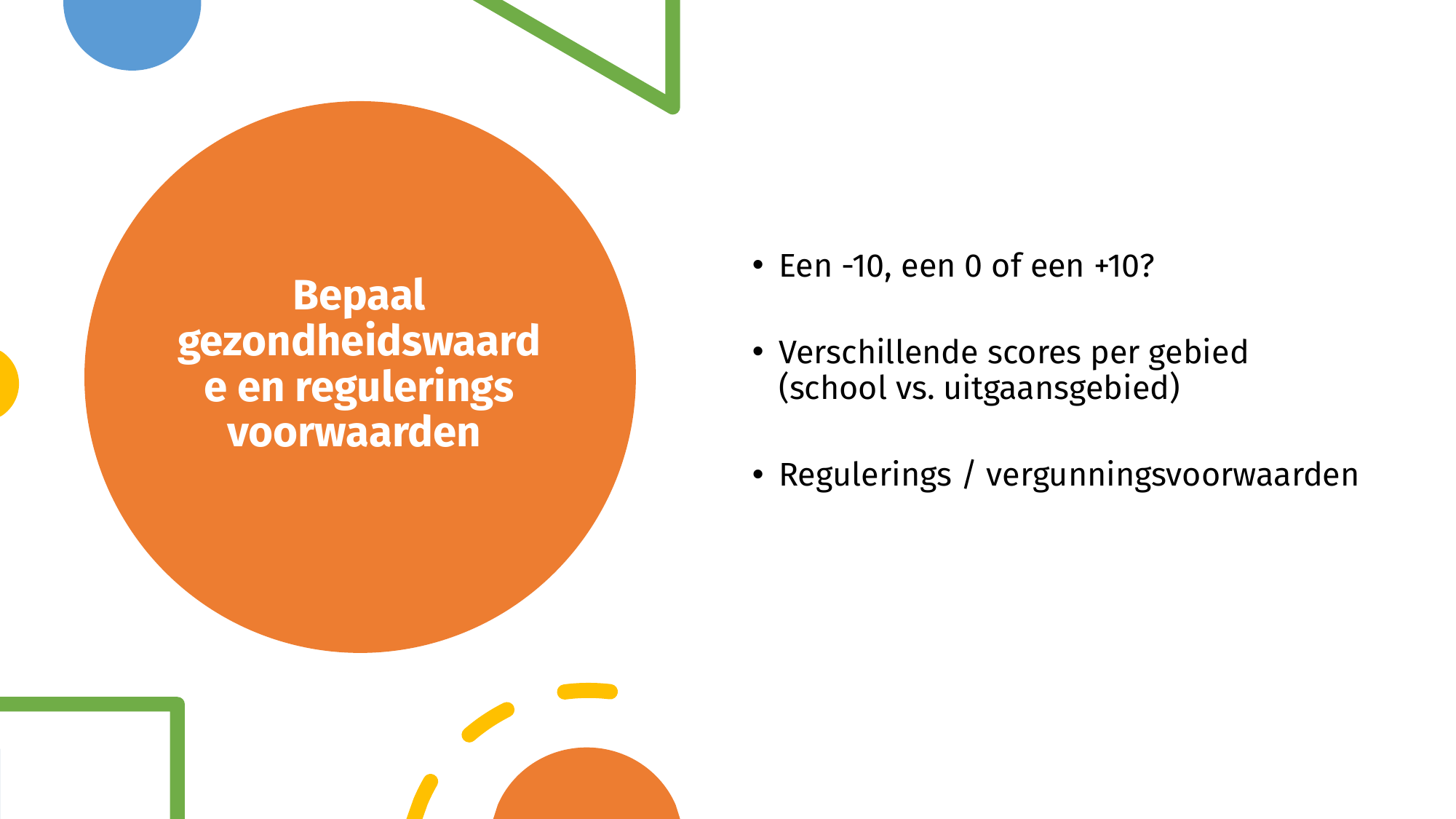

# Bepaal gezondheidswaarde en regulerings voorwaarden
Een -10, een 0 of een +10?

Verschillende scores per gebied (school vs. uitgaansgebied)

Regulerings / vergunningsvoorwaarden